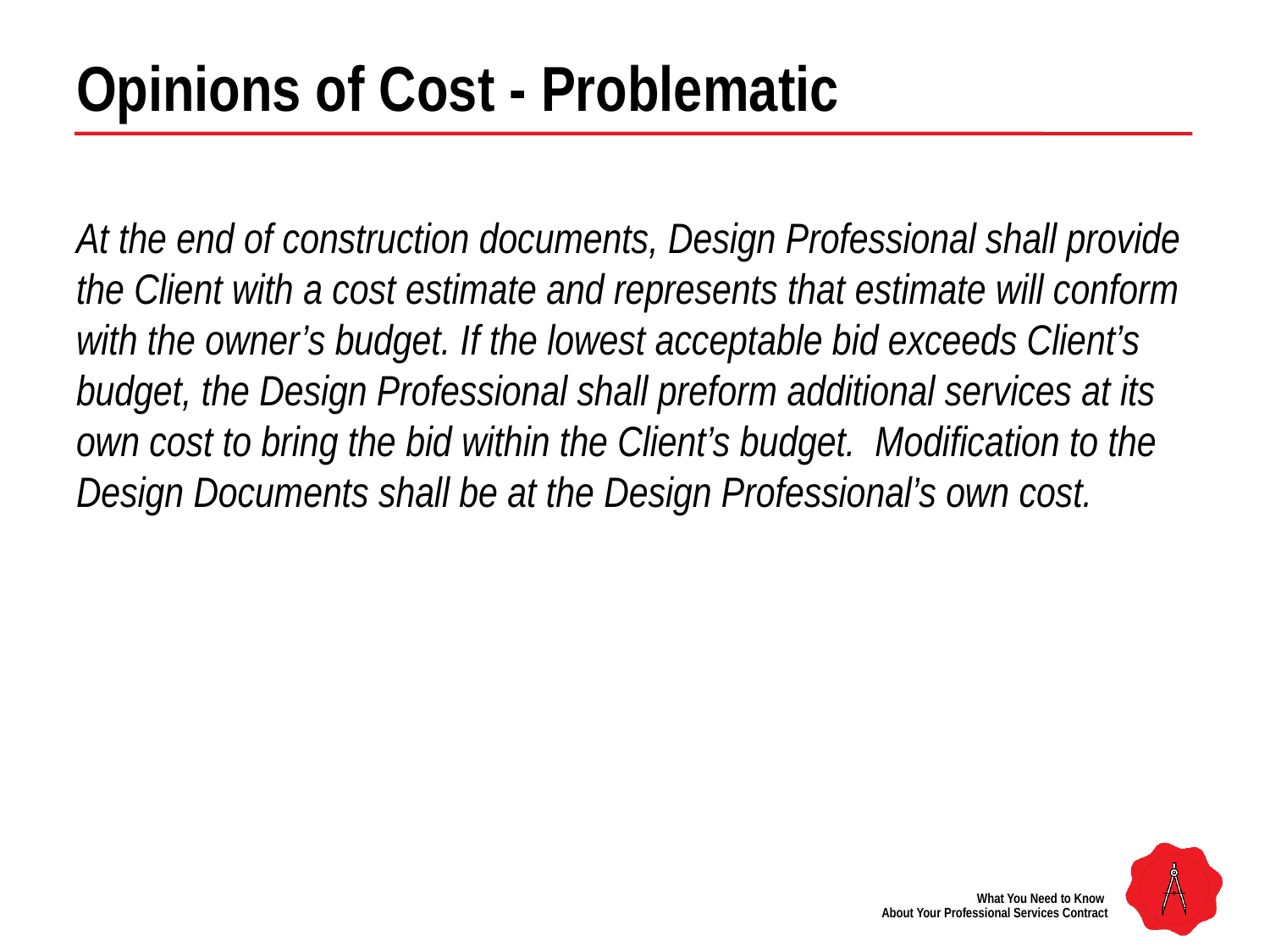

# Opinions of Cost - Problematic

At the end of construction documents, Design Professional shall provide the Client with a cost estimate and represents that estimate will conform with the owner’s budget. If the lowest acceptable bid exceeds Client’s budget, the Design Professional shall preform additional services at its own cost to bring the bid within the Client’s budget.  Modification to the Design Documents shall be at the Design Professional’s own cost.